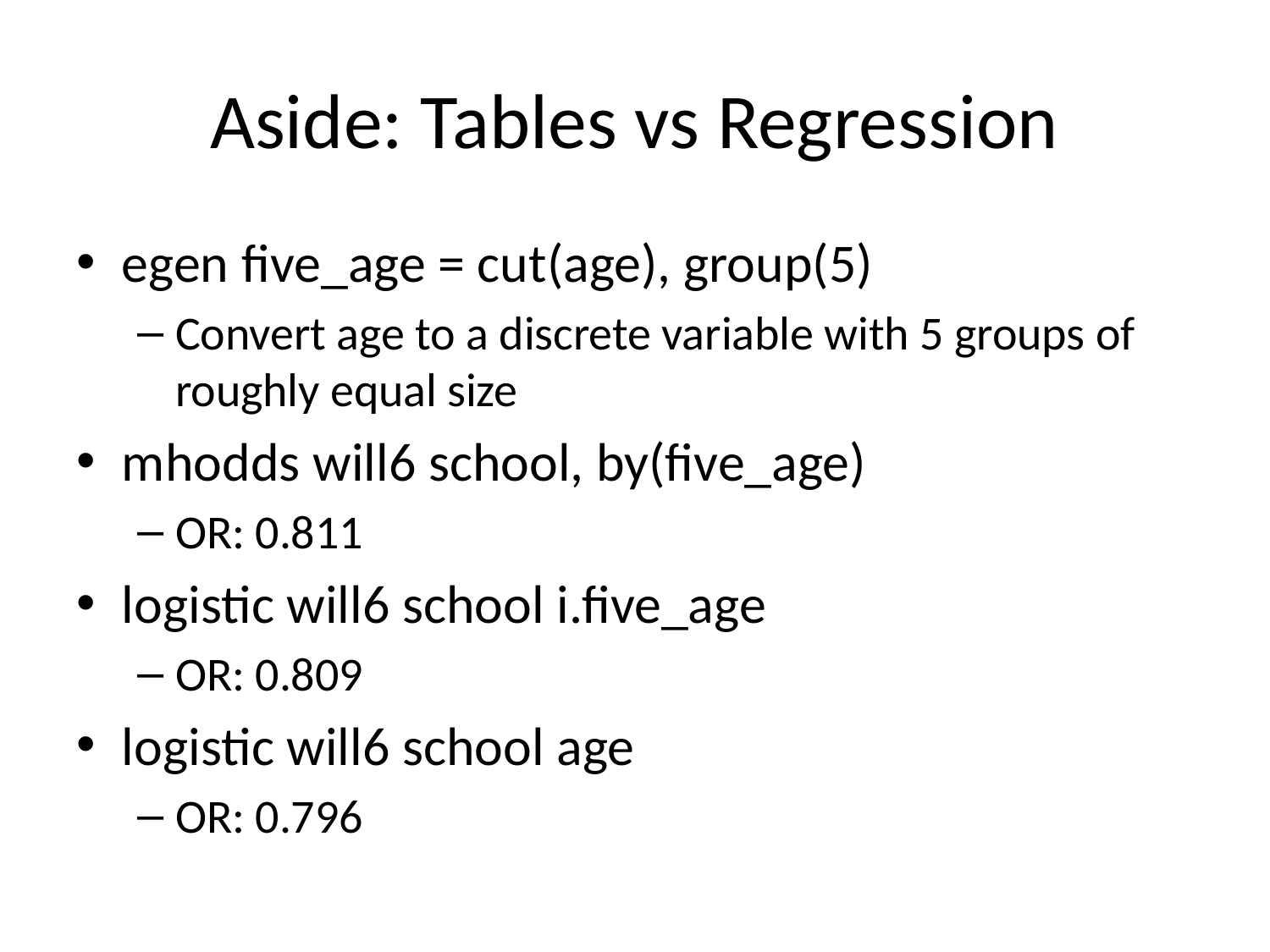

# Aside: Tables vs Regression
egen five_age = cut(age), group(5)
Convert age to a discrete variable with 5 groups of roughly equal size
mhodds will6 school, by(five_age)
OR: 0.811
logistic will6 school i.five_age
OR: 0.809
logistic will6 school age
OR: 0.796